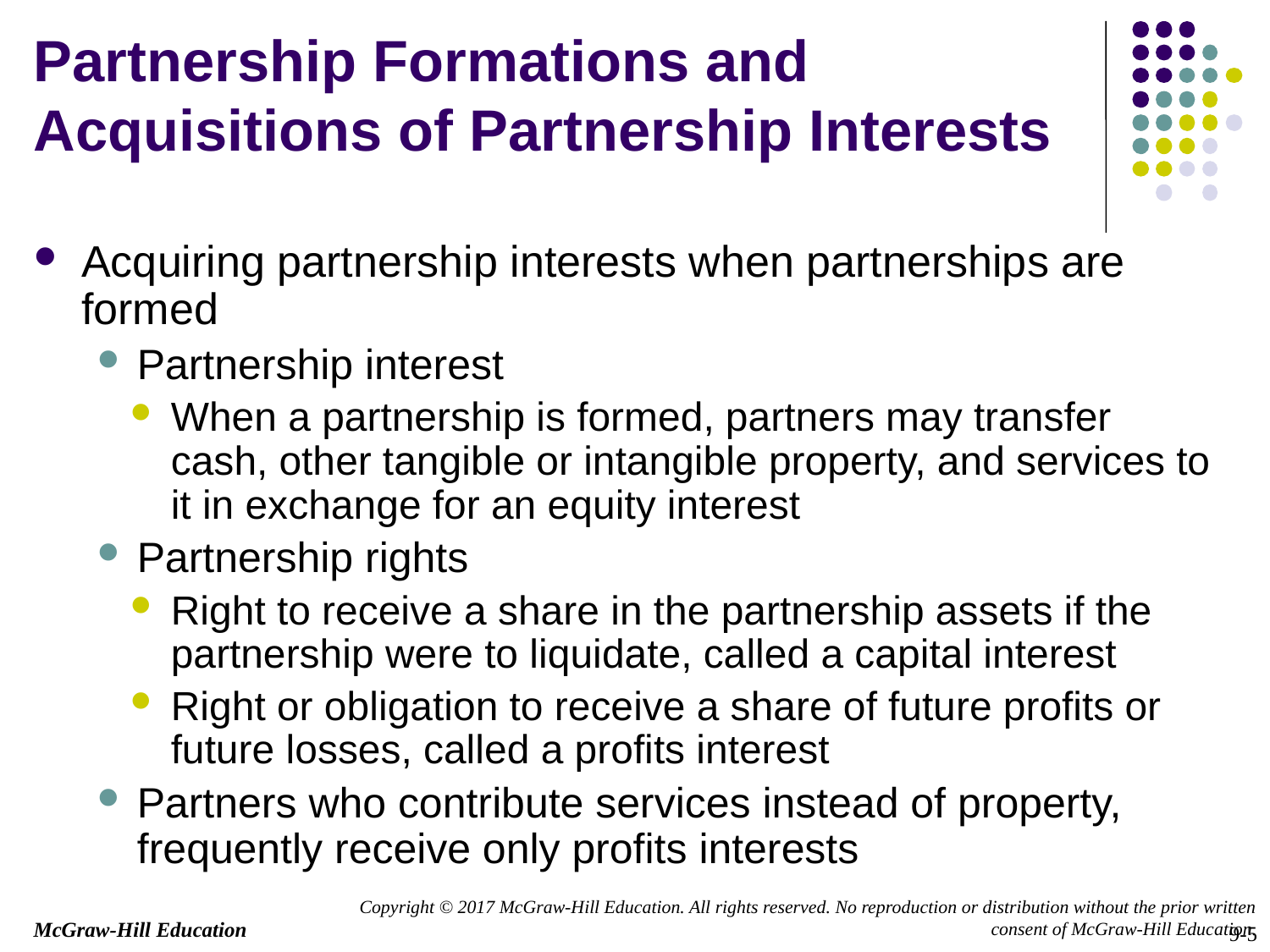

Partnership Formations and Acquisitions of Partnership Interests
Acquiring partnership interests when partnerships are formed
Partnership interest
When a partnership is formed, partners may transfer cash, other tangible or intangible property, and services to it in exchange for an equity interest
Partnership rights
Right to receive a share in the partnership assets if the partnership were to liquidate, called a capital interest
Right or obligation to receive a share of future profits or future losses, called a profits interest
Partners who contribute services instead of property, frequently receive only profits interests
9-5